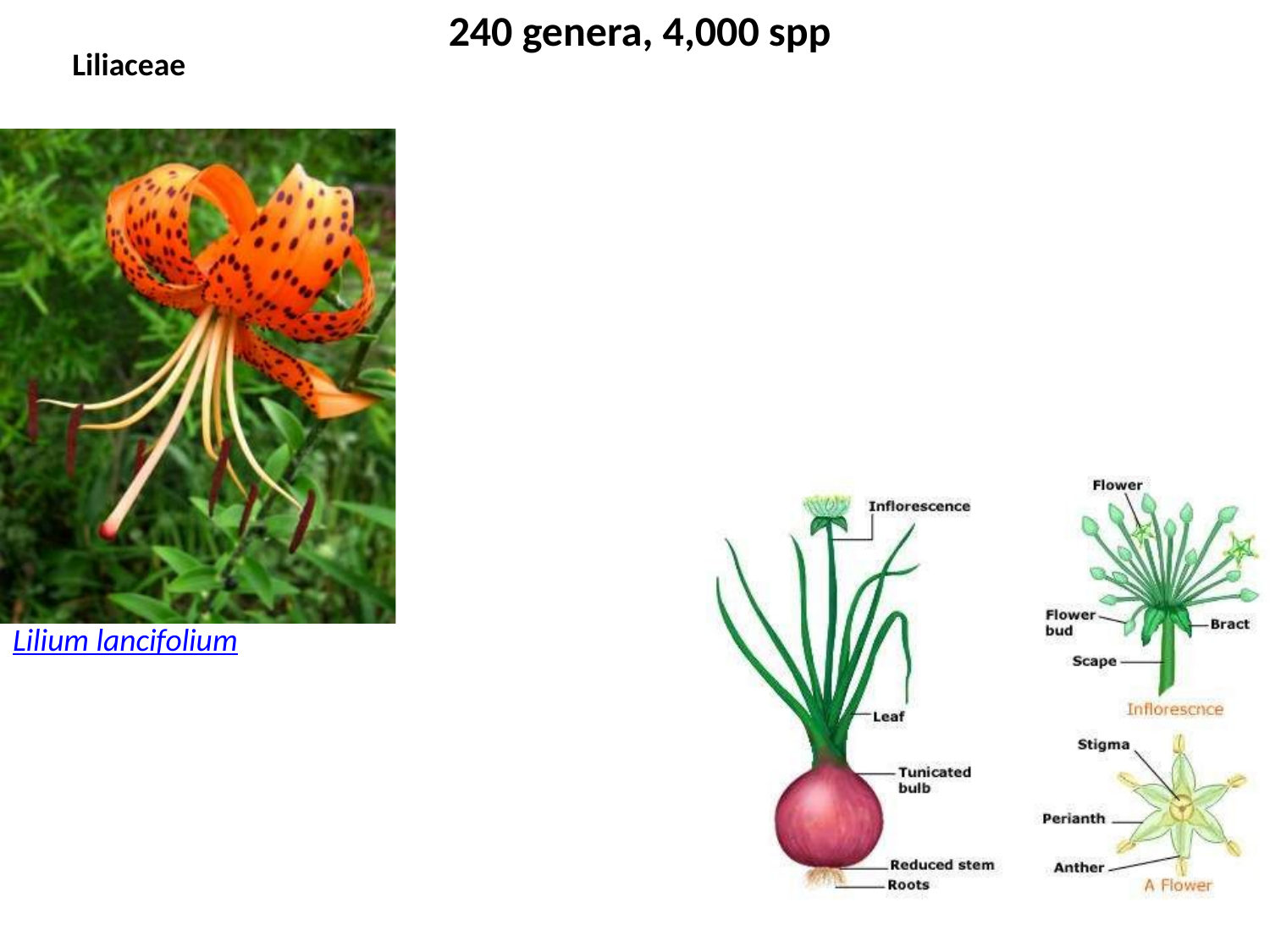

# 240 genera, 4,000 spp
Liliaceae

Lilium lancifolium